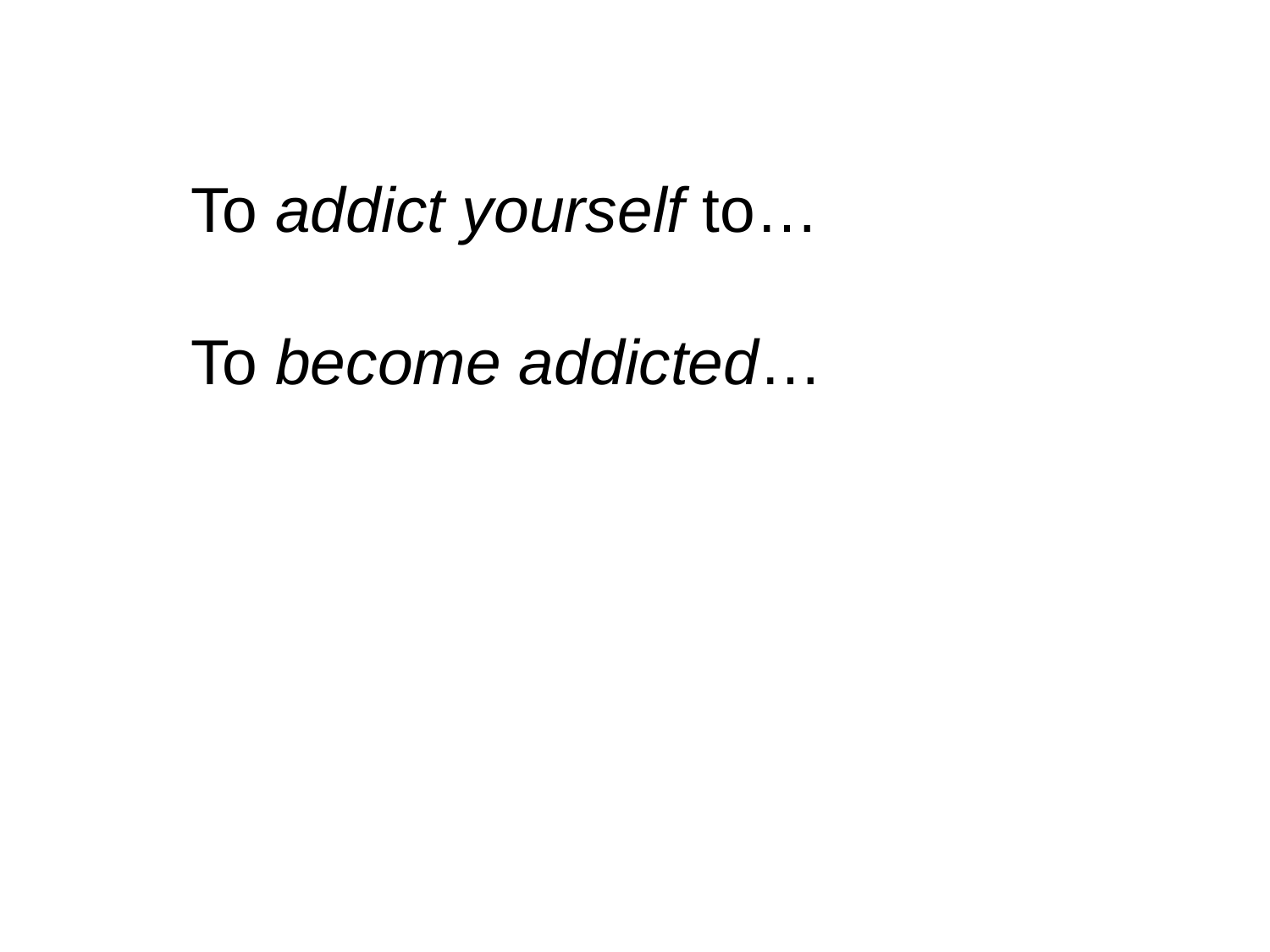

To addict yourself to…

To become addicted…